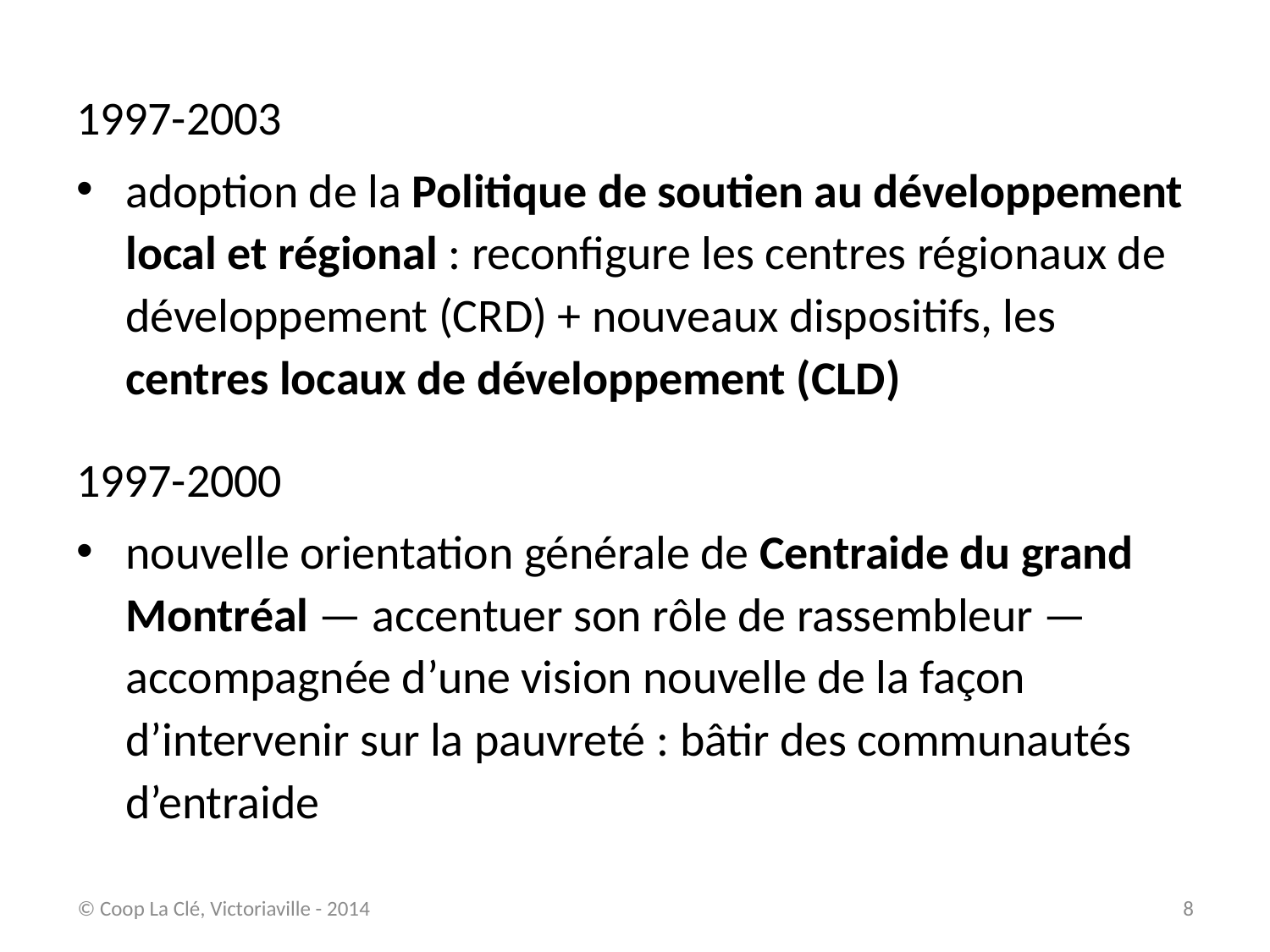

1997-2003
adoption de la Politique de soutien au développement local et régional : reconfigure les centres régionaux de développement (CRD) + nouveaux dispositifs, les centres locaux de développement (CLD)
1997-2000
nouvelle orientation générale de Centraide du grand Montréal — accentuer son rôle de rassembleur — accompagnée d’une vision nouvelle de la façon d’intervenir sur la pauvreté : bâtir des communautés d’entraide
© Coop La Clé, Victoriaville - 2014
8